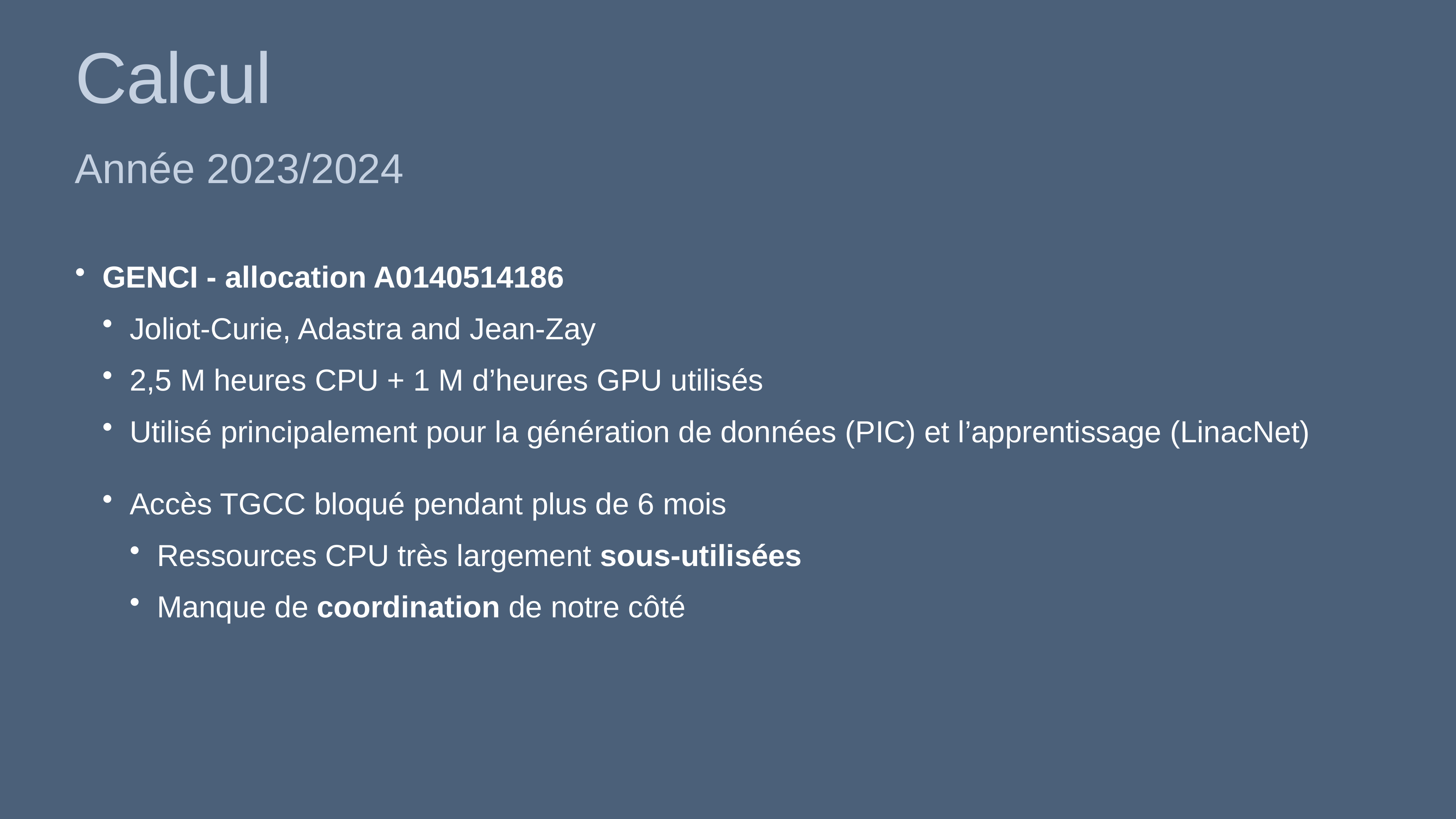

# Calcul
Année 2023/2024
GENCI - allocation A0140514186
Joliot-Curie, Adastra and Jean-Zay
2,5 M heures CPU + 1 M d’heures GPU utilisés
Utilisé principalement pour la génération de données (PIC) et l’apprentissage (LinacNet)
Accès TGCC bloqué pendant plus de 6 mois
Ressources CPU très largement sous-utilisées
Manque de coordination de notre côté